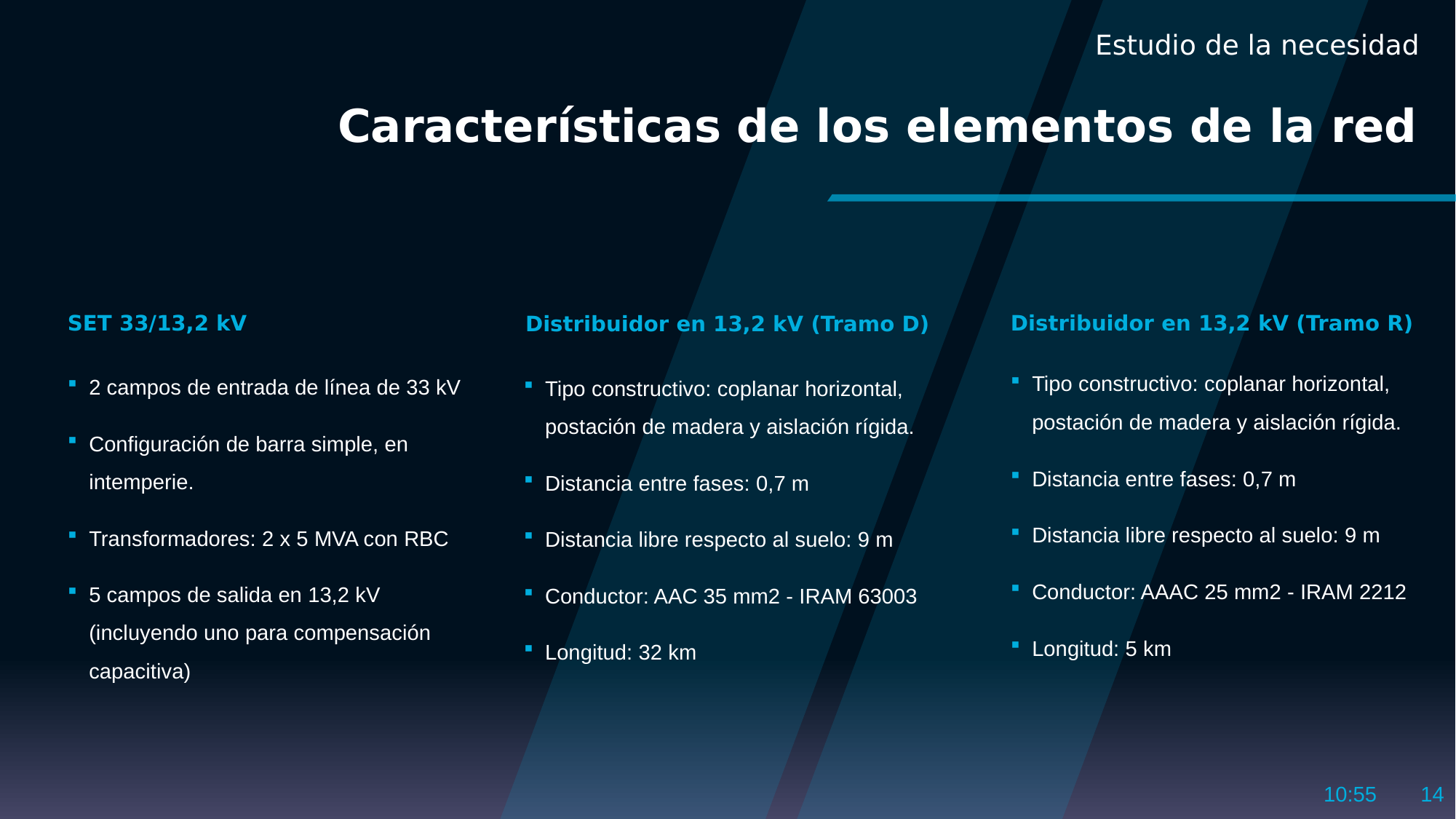

Estudio de la necesidad
# Características de los elementos de la red
Distribuidor en 13,2 kV (Tramo R)
SET 33/13,2 kV
Distribuidor en 13,2 kV (Tramo D)
Tipo constructivo: coplanar horizontal, postación de madera y aislación rígida.
Distancia entre fases: 0,7 m
Distancia libre respecto al suelo: 9 m
Conductor: AAAC 25 mm2 - IRAM 2212
Longitud: 5 km
2 campos de entrada de línea de 33 kV
Configuración de barra simple, en intemperie.
Transformadores: 2 x 5 MVA con RBC
5 campos de salida en 13,2 kV (incluyendo uno para compensación capacitiva)

Tipo constructivo: coplanar horizontal, postación de madera y aislación rígida.
Distancia entre fases: 0,7 m
Distancia libre respecto al suelo: 9 m
Conductor: AAC 35 mm2 - IRAM 63003
Longitud: 32 km
10:55
14